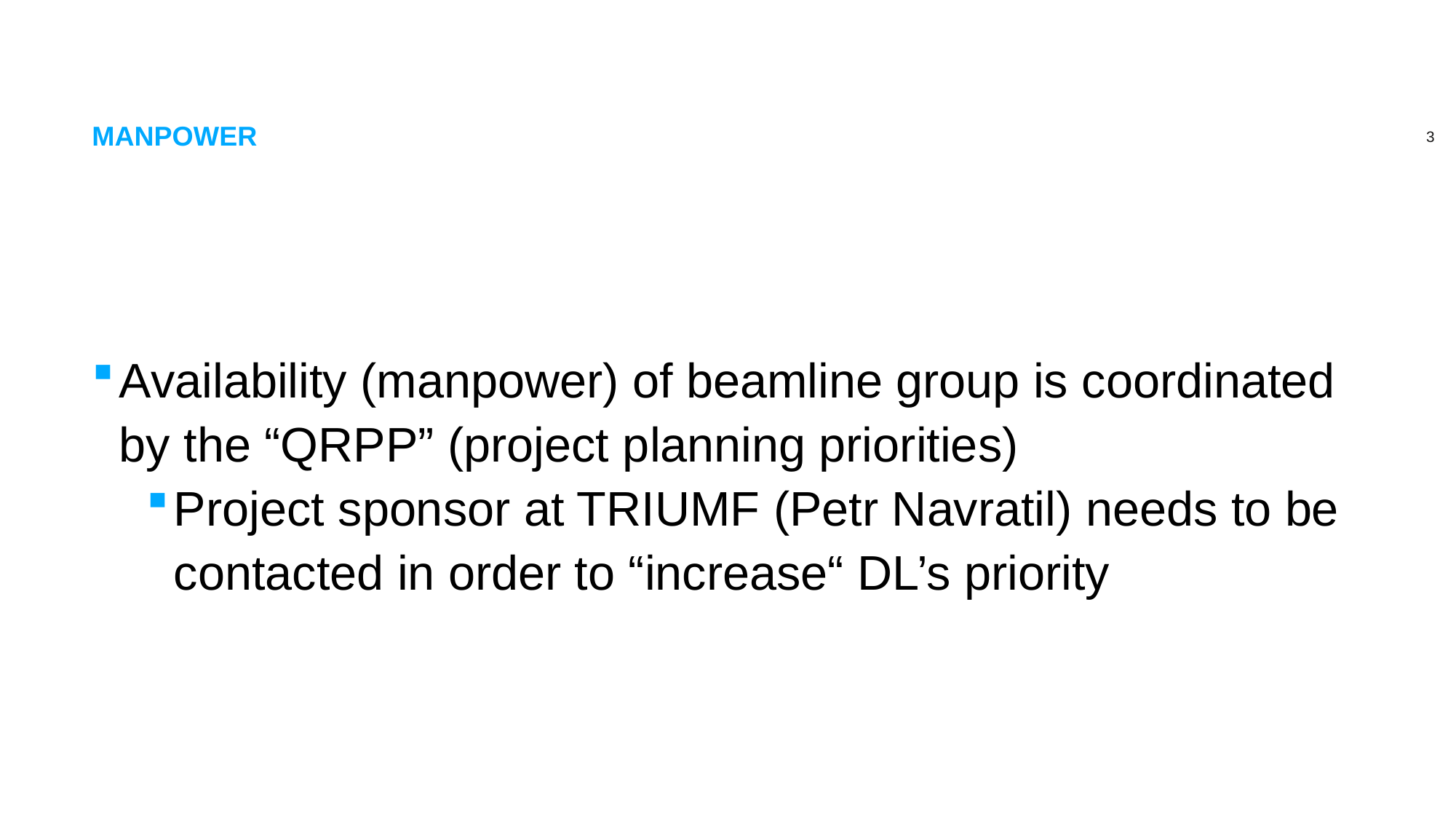

# MANPOWER
Availability (manpower) of beamline group is coordinated by the “QRPP” (project planning priorities)
Project sponsor at TRIUMF (Petr Navratil) needs to be contacted in order to “increase“ DL’s priority